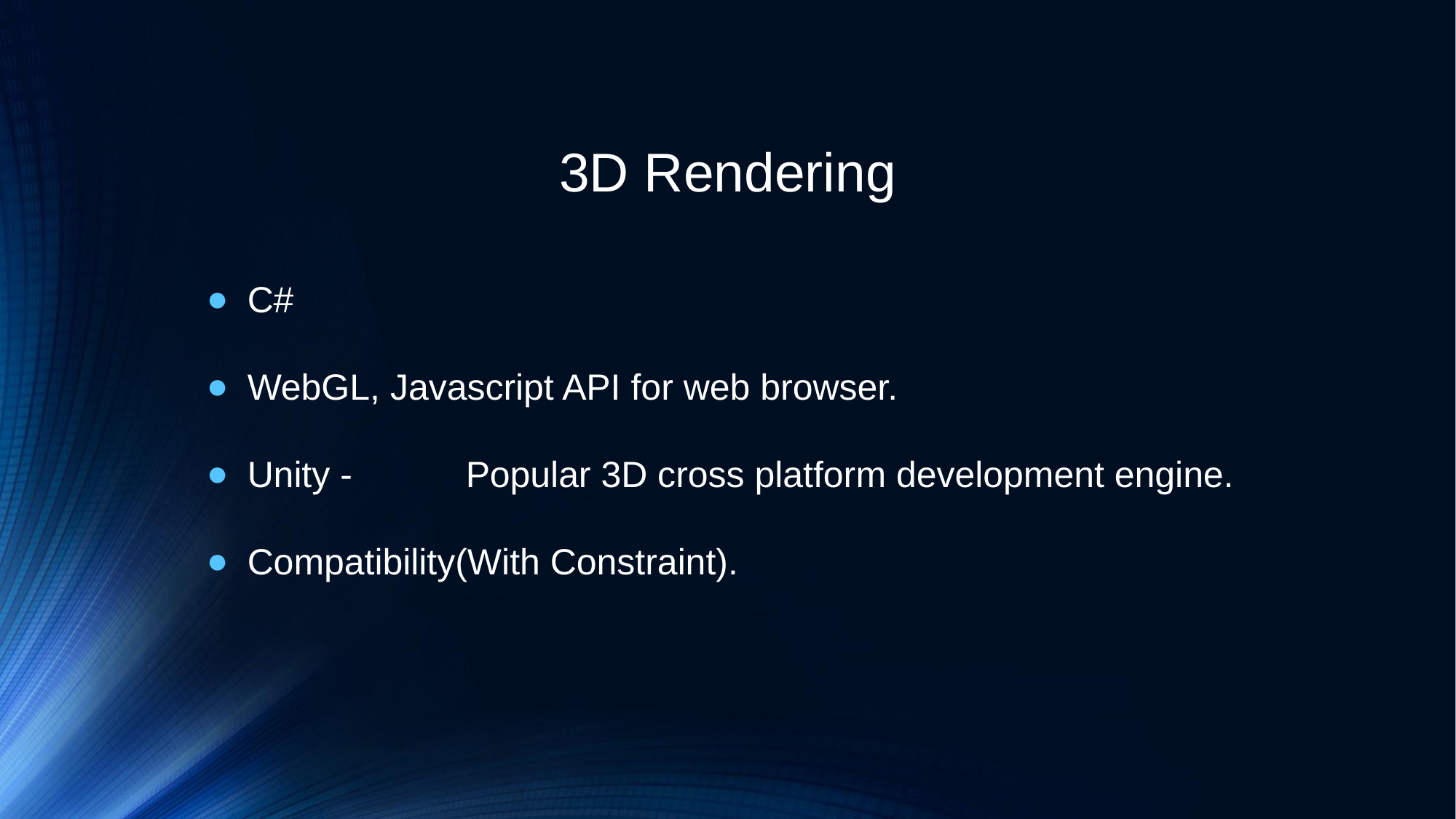

# 3D Rendering
C#
WebGL, Javascript API for web browser.
Unity - 	Popular 3D cross platform development engine.
Compatibility(With Constraint).